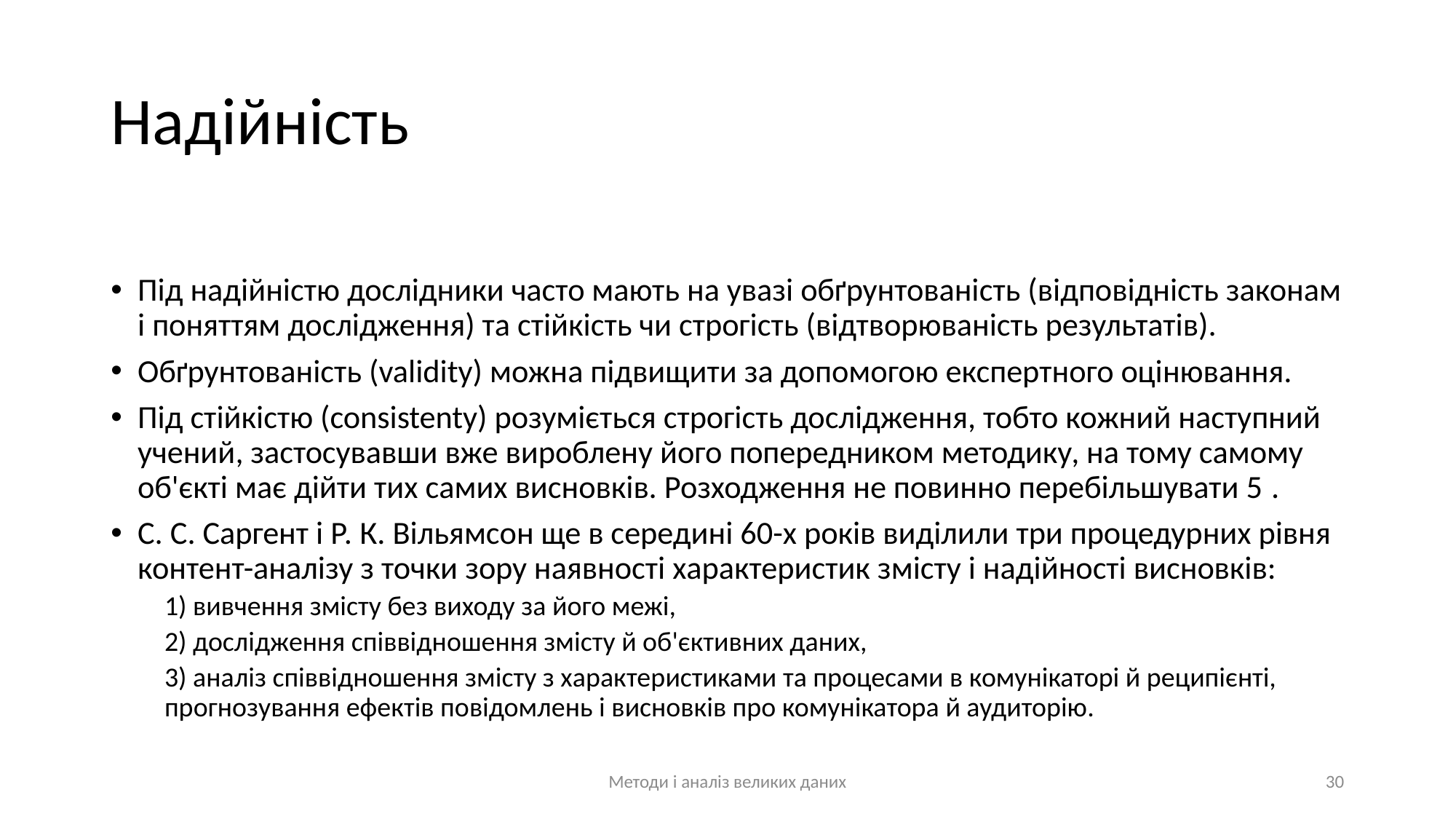

# Надійність

Під надійністю дослідники часто мають на увазі обґрунтованість (відповідність законам і поняттям дослідження) та стійкість чи строгість (відтворюваність результатів).
Обґрунтованість (validity) можна підвищити за допомогою експертного оцінювання.
Під стійкістю (consistenty) розуміється строгість дослідження, тобто кожний наступний учений, застосувавши вже вироблену його попередником методику, на тому самому об'єкті має дійти тих самих висновків. Розходження не повинно перебільшувати 5 .
С. С. Саргент і Р. К. Вільямсон ще в середині 60-х років виділили три процедурних рівня контент-аналізу з точки зору наявності характеристик змісту і надійності висновків:
1) вивчення змісту без виходу за його межі,
2) дослідження співвідношення змісту й об'єктивних даних,
3) аналіз співвідношення змісту з характеристиками та процесами в комунікаторі й реципієнті, прогнозування ефектів повідомлень і висновків про комунікатора й аудиторію.
Методи і аналіз великих даних
30